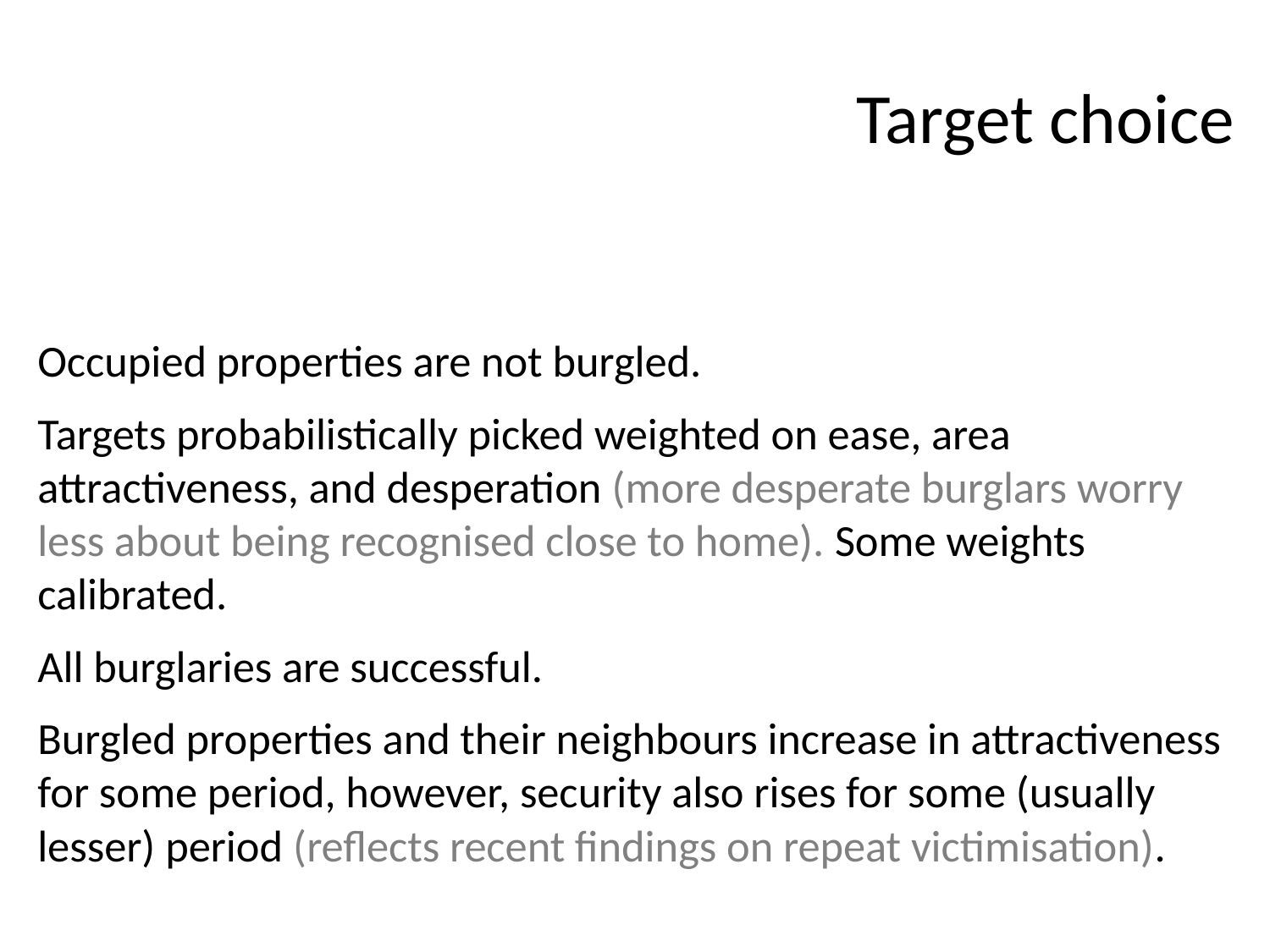

# Target choice
Occupied properties are not burgled.
Targets probabilistically picked weighted on ease, area attractiveness, and desperation (more desperate burglars worry less about being recognised close to home). Some weights calibrated.
All burglaries are successful.
Burgled properties and their neighbours increase in attractiveness for some period, however, security also rises for some (usually lesser) period (reflects recent findings on repeat victimisation).